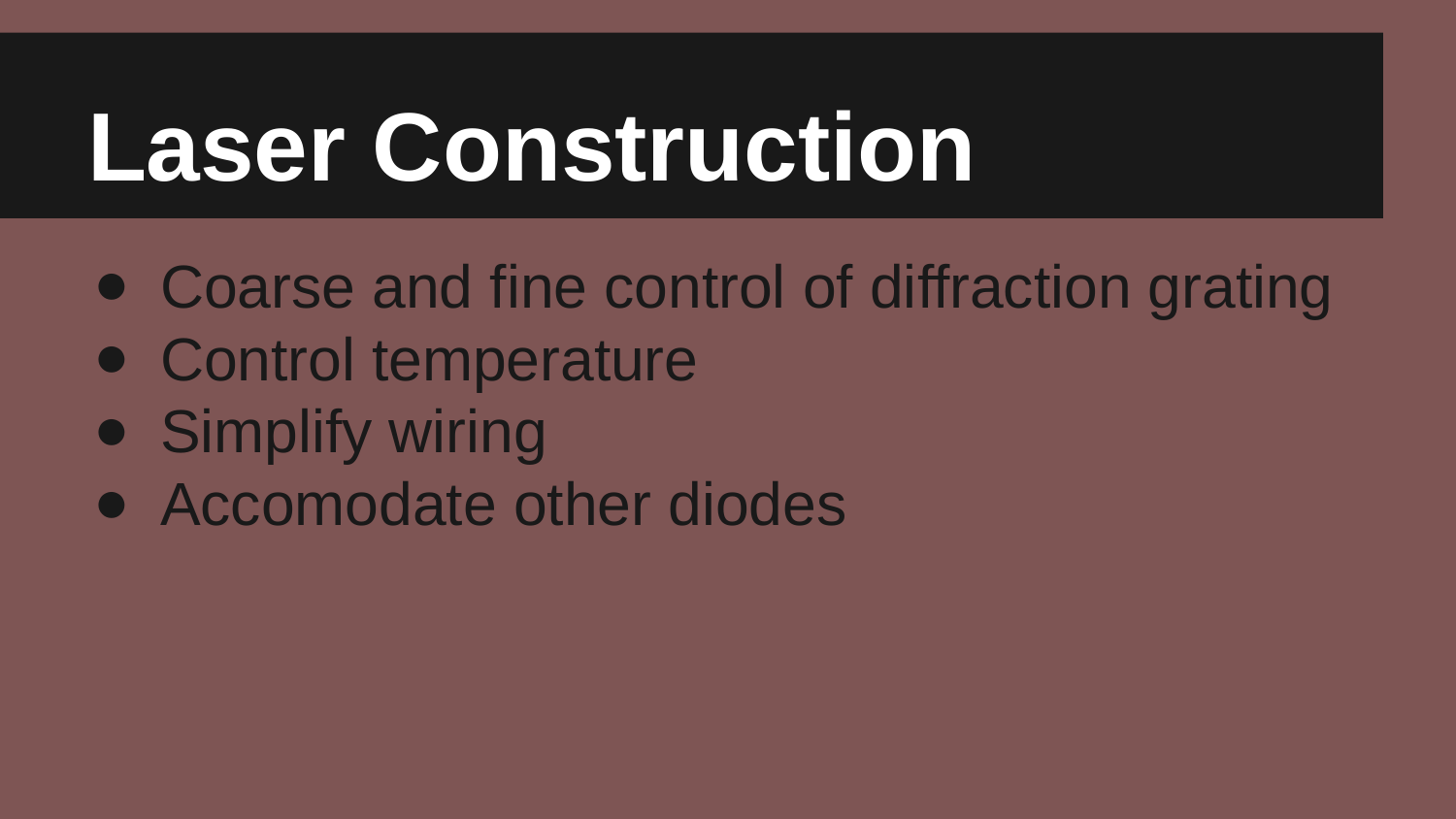

# Laser Construction
Coarse and fine control of diffraction grating
Control temperature
Simplify wiring
Accomodate other diodes